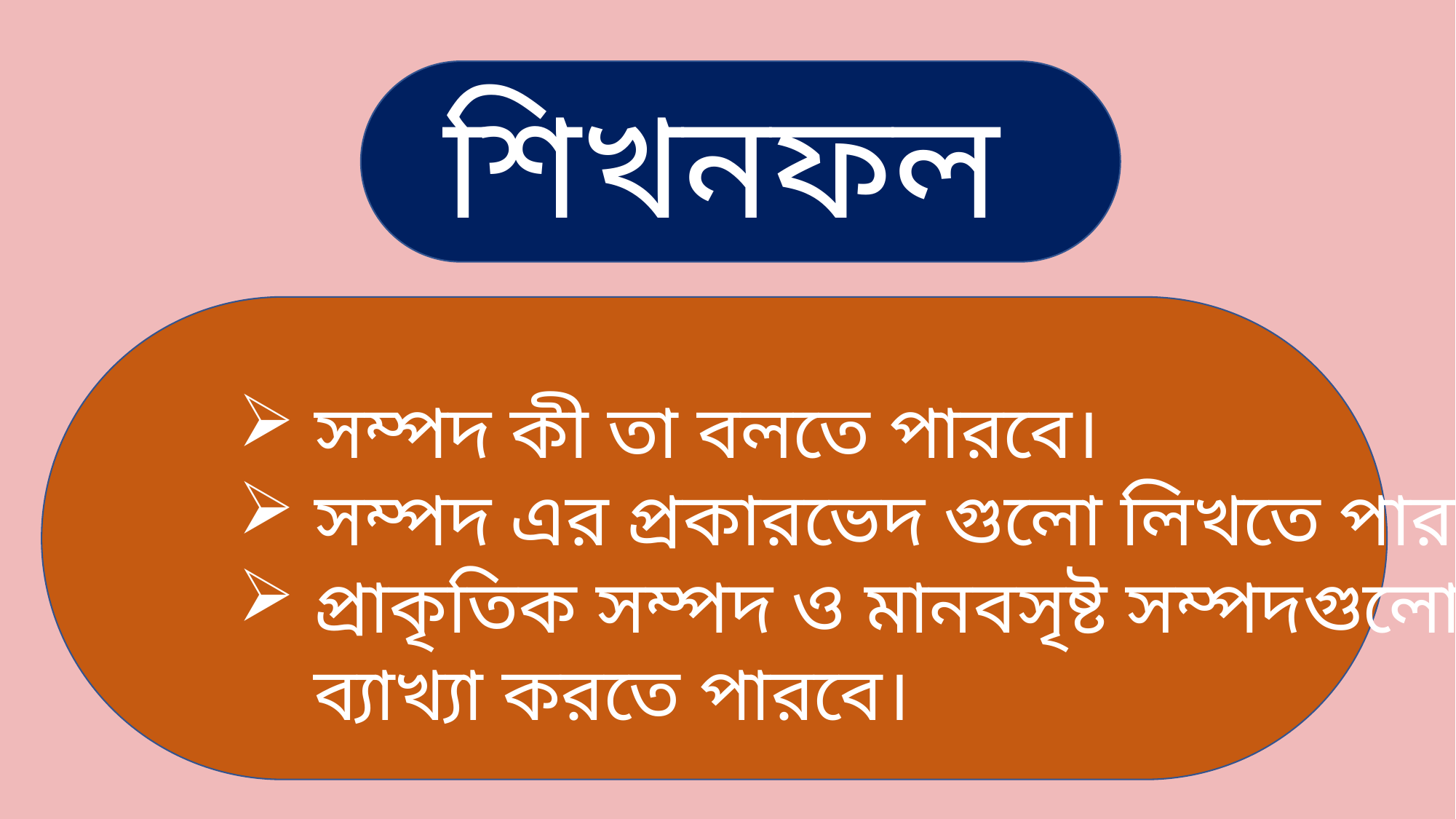

শিখনফল

 সম্পদ কী তা বলতে পারবে।
 সম্পদ এর প্রকারভেদ গুলো লিখতে পারবে।
 প্রাকৃতিক সম্পদ ও মানবসৃষ্ট সম্পদগুলো
    ব্যাখ্যা করতে পারবে।